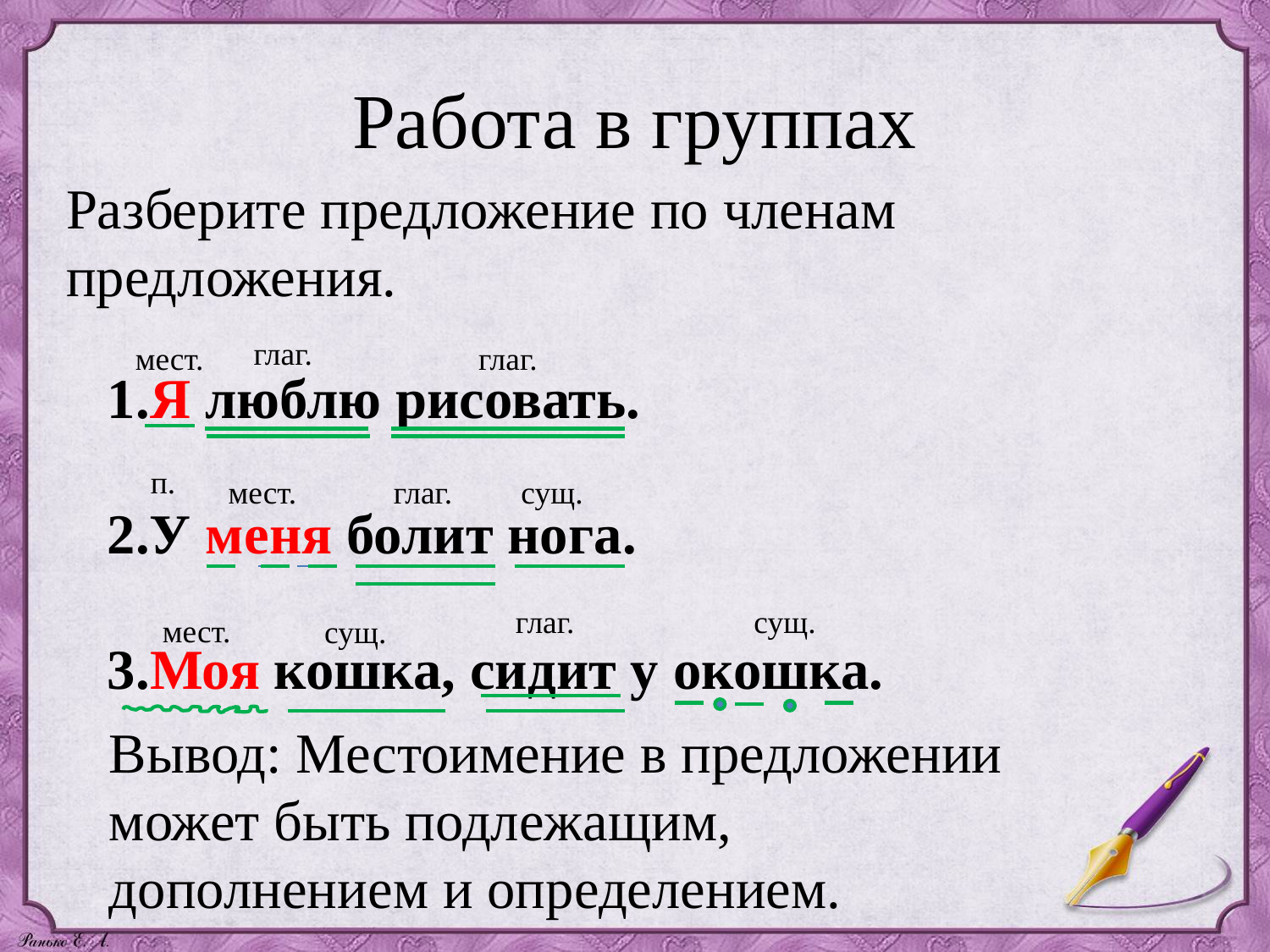

# Работа в группах
Разберите предложение по членам предложения.

глаг.
мест.
глаг.
1.Я люблю рисовать.

2.У меня болит нога.

3.Моя кошка, сидит у окошка.
п.
мест.
глаг.
сущ.
глаг.
сущ.
мест.
сущ.

Вывод: Местоимение в предложении может быть подлежащим,
дополнением и определением.